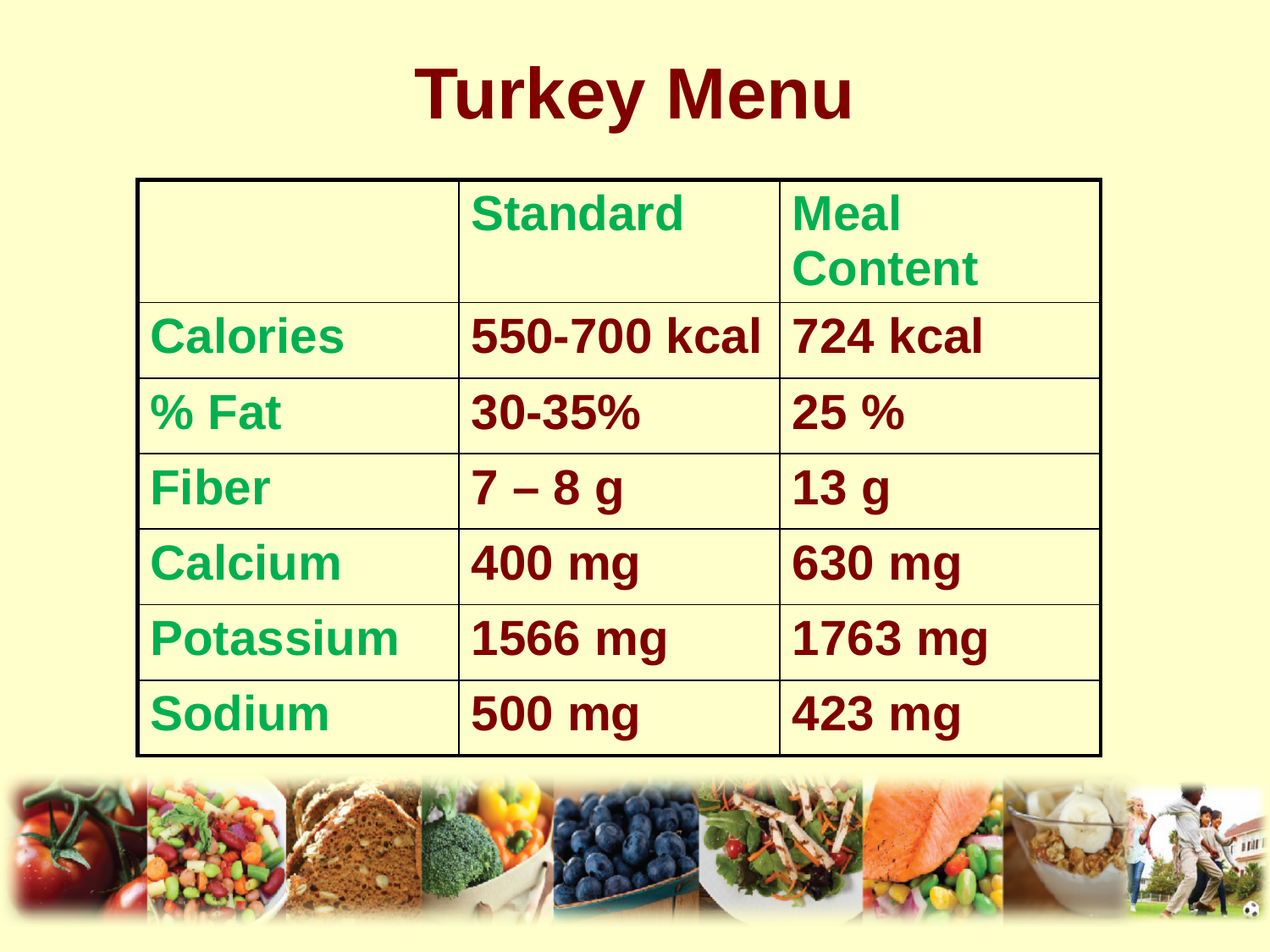

Turkey Menu
|  | Standard | Meal Content |
| --- | --- | --- |
| Calories | 550-700 kcal | 724 kcal |
| % Fat | 30-35% | 25 % |
| Fiber | 7 – 8 g | 13 g |
| Calcium | 400 mg | 630 mg |
| Potassium | 1566 mg | 1763 mg |
| Sodium | 500 mg | 423 mg |